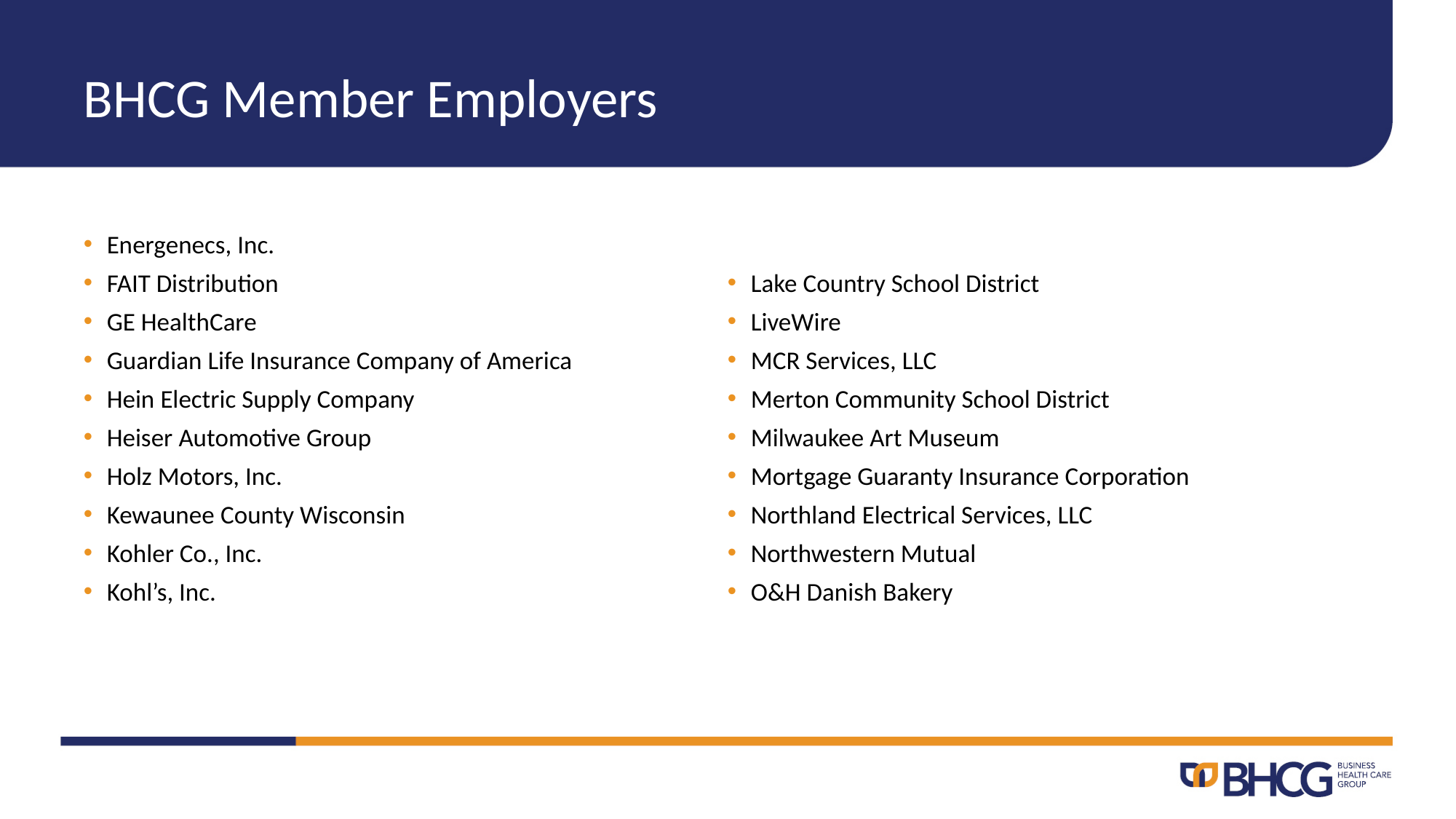

# BHCG Member Employers
Energenecs, Inc.
FAIT Distribution
GE HealthCare
Guardian Life Insurance Company of America
Hein Electric Supply Company
Heiser Automotive Group
Holz Motors, Inc.
Kewaunee County Wisconsin
Kohler Co., Inc.
Kohl’s, Inc.

Lake Country School District
LiveWire
MCR Services, LLC
Merton Community School District
Milwaukee Art Museum
Mortgage Guaranty Insurance Corporation
Northland Electrical Services, LLC
Northwestern Mutual
O&H Danish Bakery